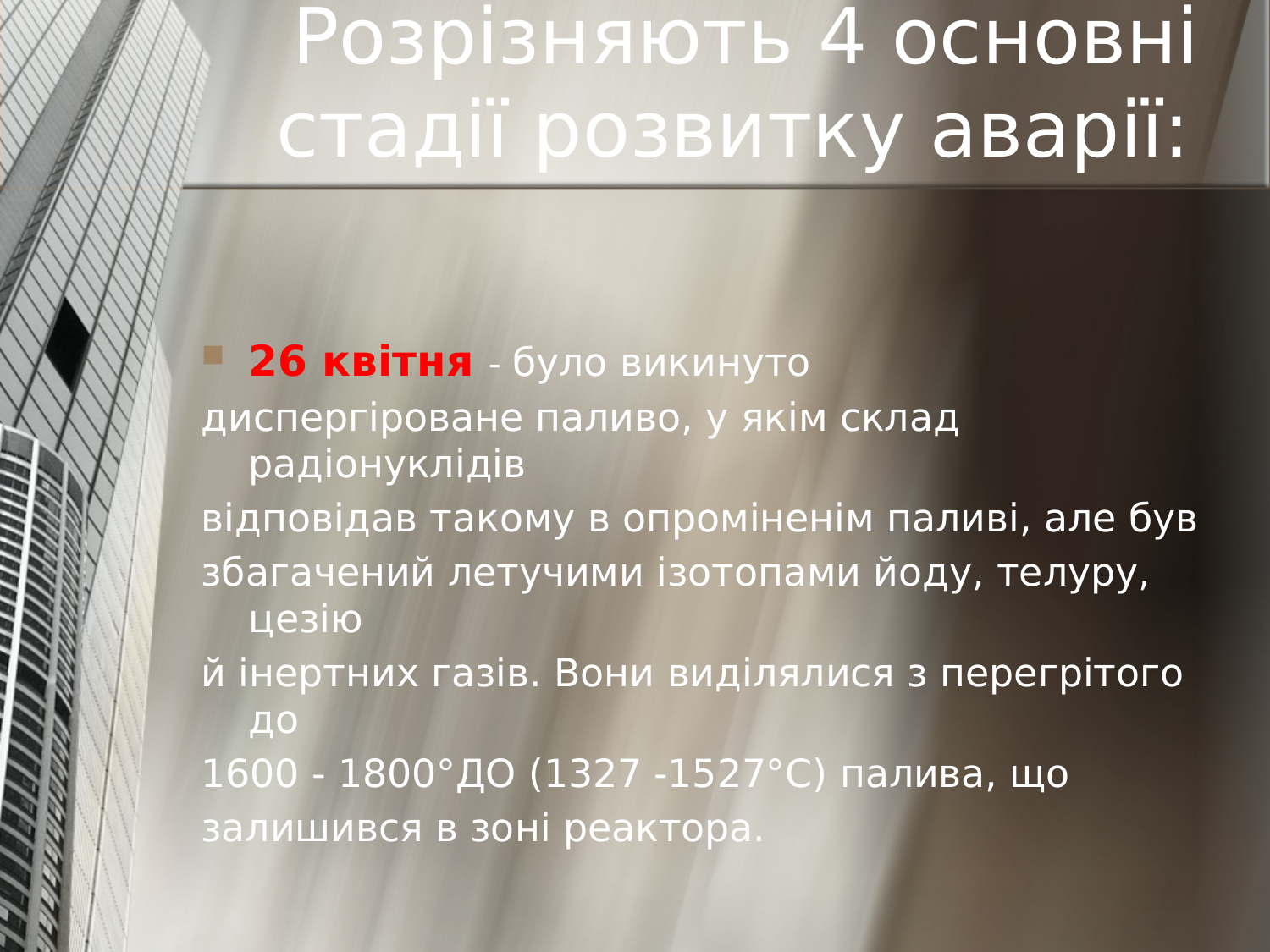

# Розрізняють 4 основні стадії розвитку аварії:
26 квітня - було викинуто
диспергіроване паливо, у якім склад радіонуклідів
відповідав такому в опроміненім паливі, але був
збагачений летучими ізотопами йоду, телуру, цезію
й інертних газів. Вони виділялися з перегрітого до
1600 - 1800°ДО (1327 -1527°С) палива, що
залишився в зоні реактора.